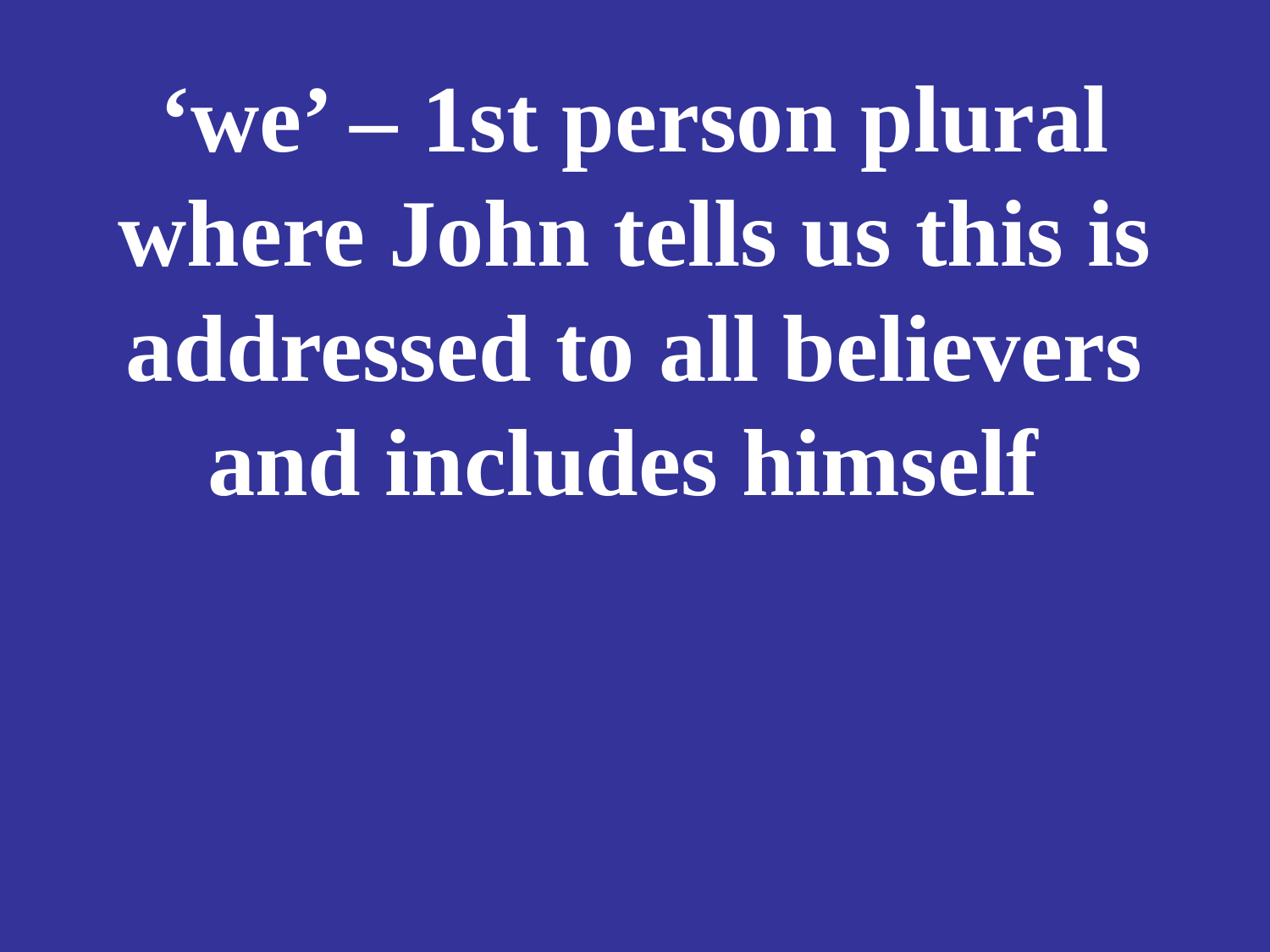

# ‘we’ – 1st person plural where John tells us this is addressed to all believers and includes himself